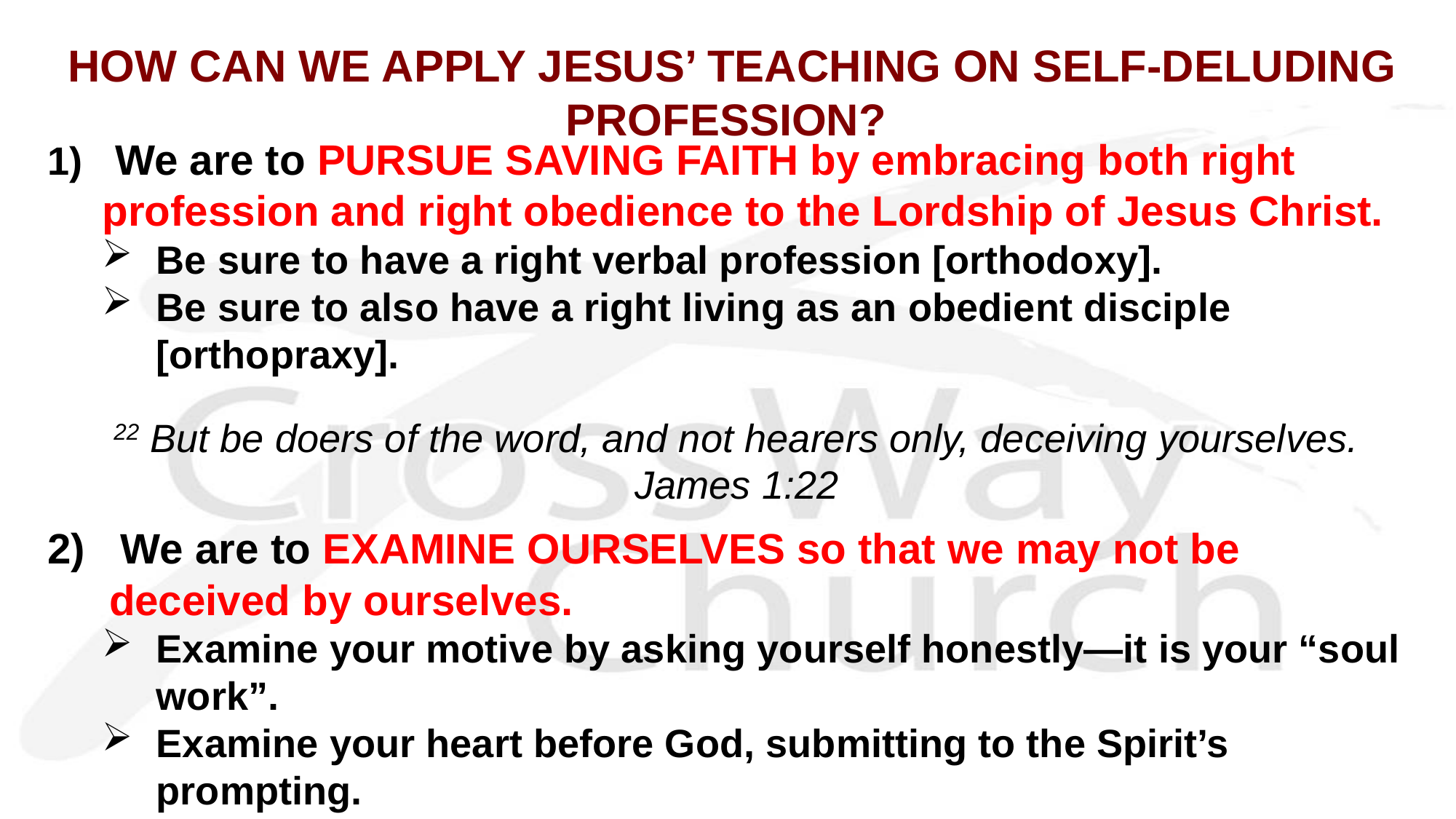

# HOW CAN WE APPLY JESUS’ TEACHING ON SELF-DELUDING PROFESSION?
1)   We are to PURSUE SAVING FAITH by embracing both right profession and right obedience to the Lordship of Jesus Christ.
Be sure to have a right verbal profession [orthodoxy].
Be sure to also have a right living as an obedient disciple [orthopraxy].

22 But be doers of the word, and not hearers only, deceiving yourselves.
James 1:22

2)   We are to EXAMINE OURSELVES so that we may not be deceived by ourselves.
Examine your motive by asking yourself honestly—it is your “soul work”.
Examine your heart before God, submitting to the Spirit’s prompting.

5 Examine yourselves, to see whether you are in the faith. Test yourselves.
2 Corinthians 13:5a